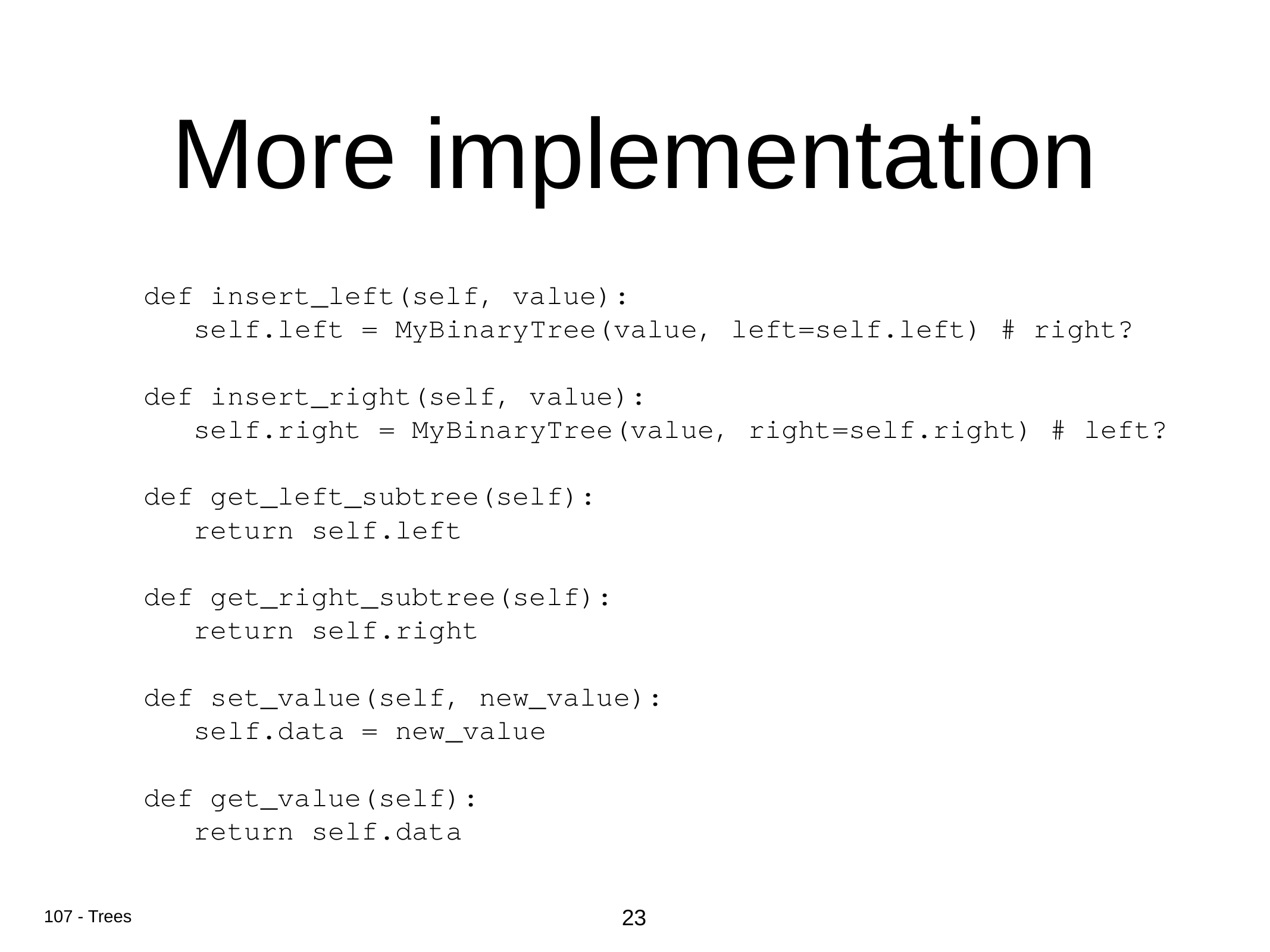

# More implementation
   def insert_left(self, value):
      self.left = MyBinaryTree(value, left=self.left) # right?

   def insert_right(self, value):
      self.right = MyBinaryTree(value, right=self.right) # left?

   def get_left_subtree(self):
      return self.left

   def get_right_subtree(self):
      return self.right

   def set_value(self, new_value):
      self.data = new_value

   def get_value(self):
      return self.data
23